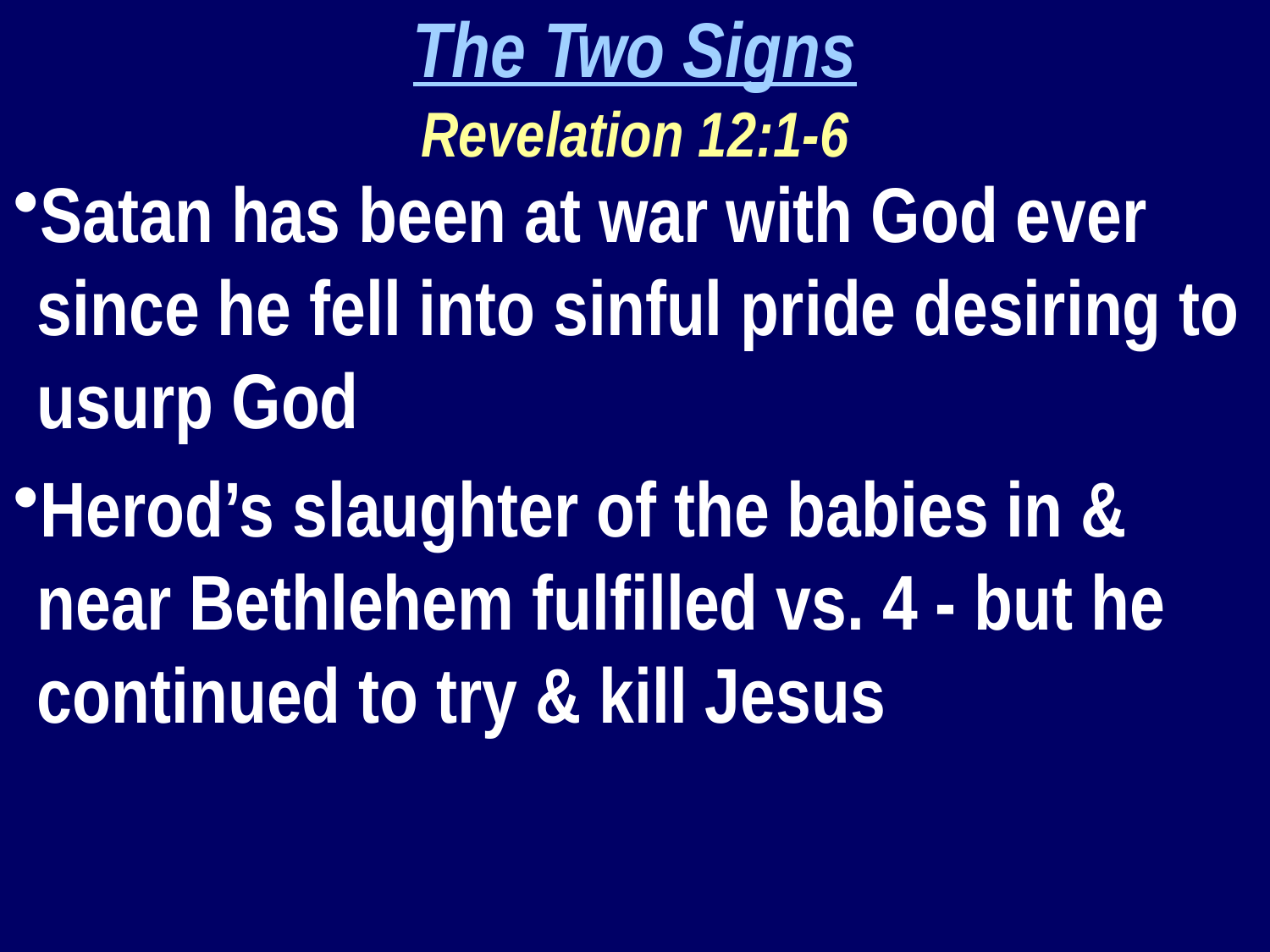

The Two Signs
Revelation 12:1-6
Satan has been at war with God ever since he fell into sinful pride desiring to usurp God
Herod’s slaughter of the babies in & near Bethlehem fulfilled vs. 4 - but he continued to try & kill Jesus